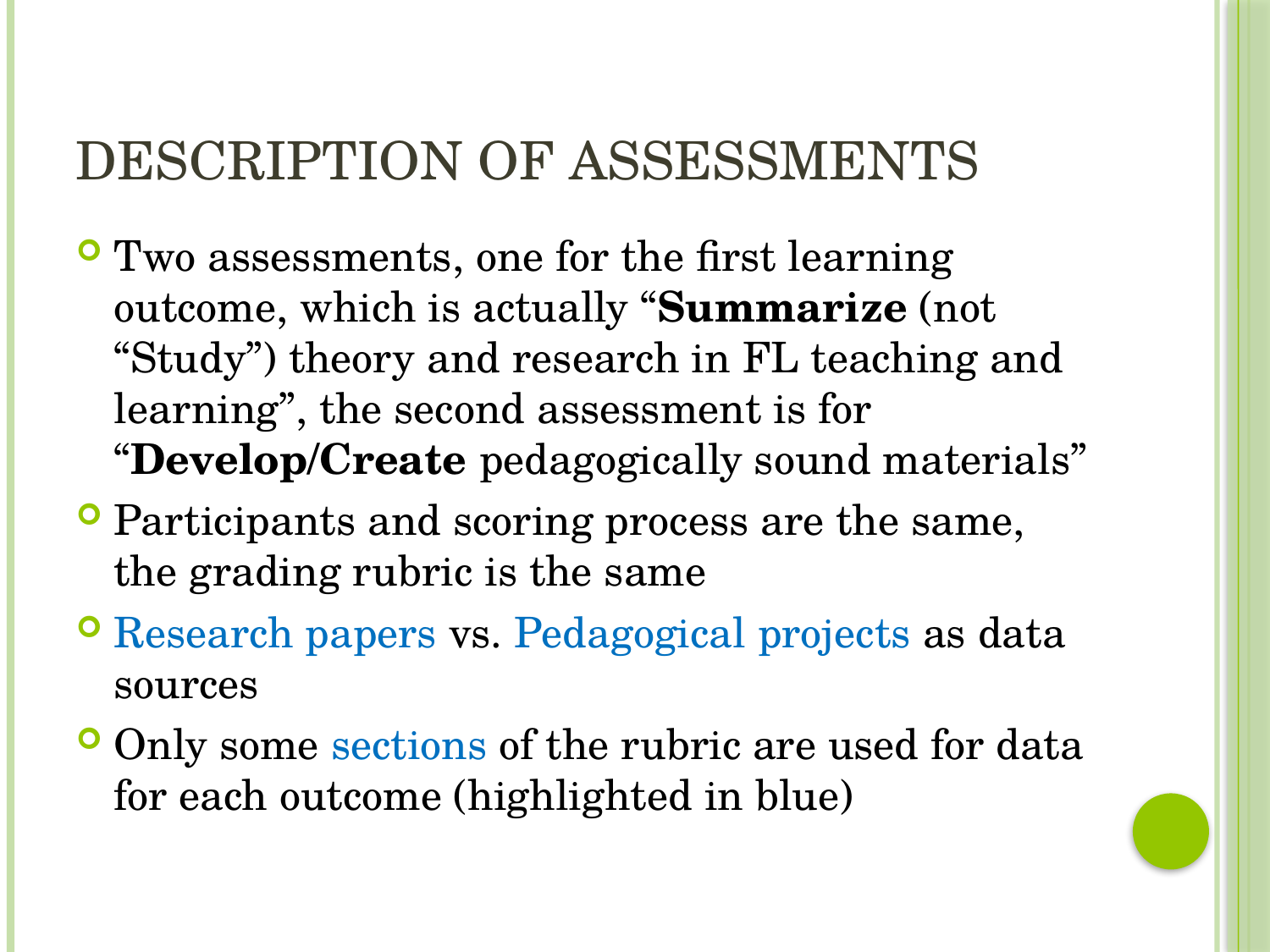

# Description of Assessments
Two assessments, one for the first learning outcome, which is actually “Summarize (not “Study”) theory and research in FL teaching and learning”, the second assessment is for “Develop/Create pedagogically sound materials”
Participants and scoring process are the same, the grading rubric is the same
Research papers vs. Pedagogical projects as data sources
Only some sections of the rubric are used for data for each outcome (highlighted in blue)